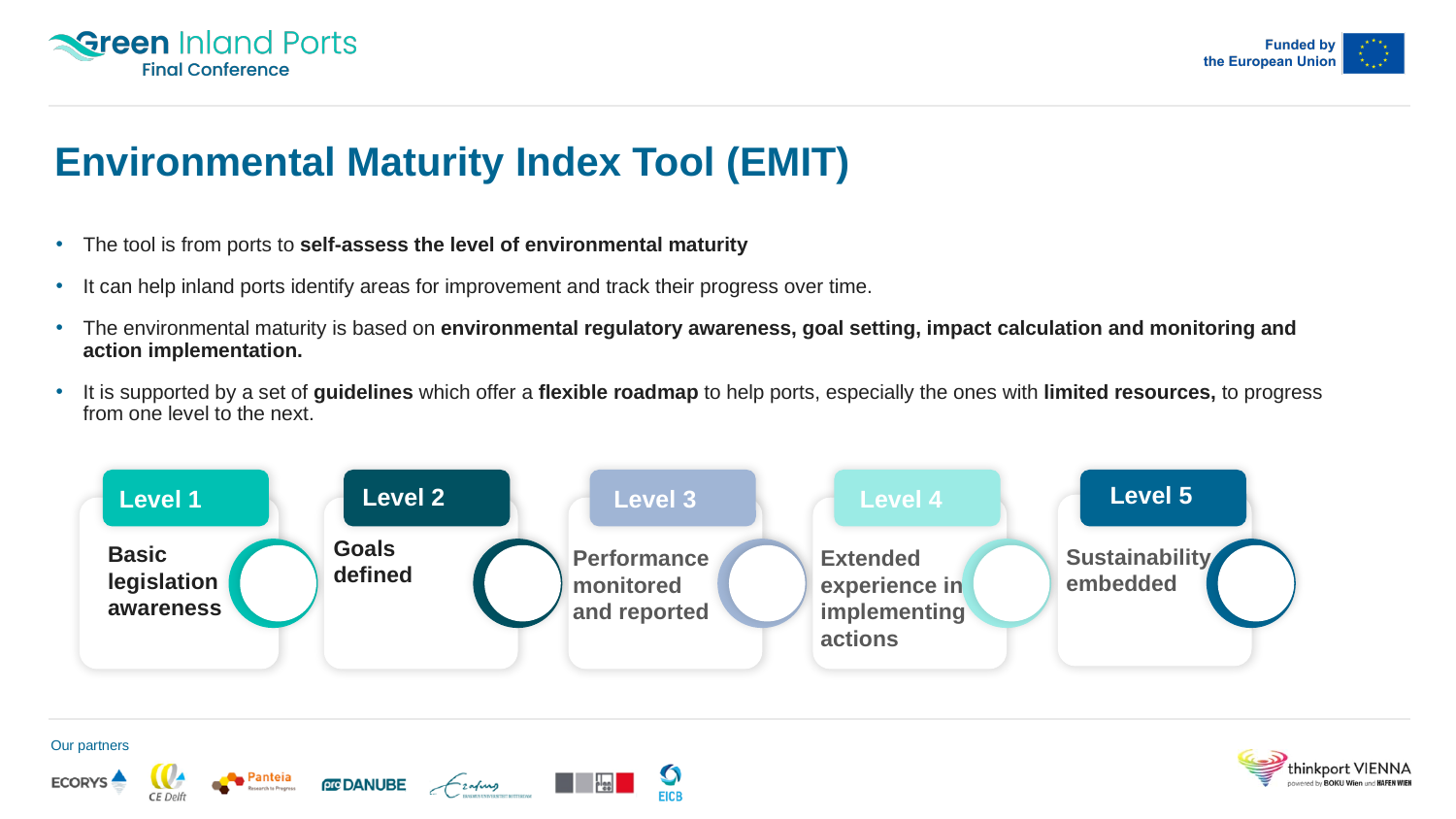

# Environmental Maturity Index Tool (EMIT)
The tool is from ports to self-assess the level of environmental maturity
It can help inland ports identify areas for improvement and track their progress over time.
The environmental maturity is based on environmental regulatory awareness, goal setting, impact calculation and monitoring and action implementation.
It is supported by a set of guidelines which offer a flexible roadmap to help ports, especially the ones with limited resources, to progress from one level to the next.

Level 1

Basic legislation awareness

Level 2

Goals
defined

Level 3

Performance monitored and reported

Level 4

Extended experience in implementing actions

Level 5

Sustainability embedded